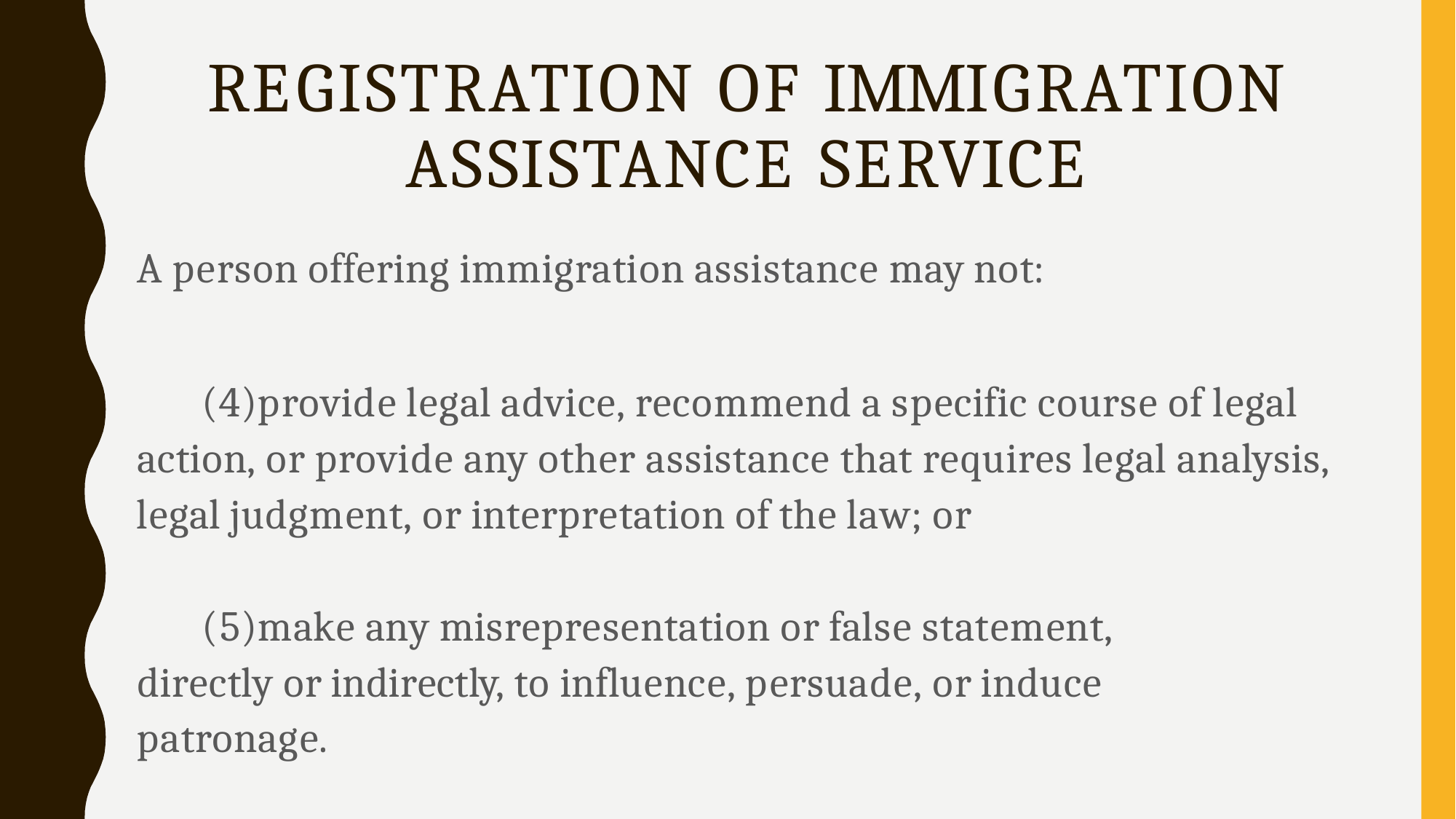

# REGISTRATION OF IMMIGRATION ASSISTANCE SERVICE
A person offering immigration assistance may not:

provide legal advice, recommend a specific course of legal action, or provide any other assistance that requires legal analysis, legal judgment, or interpretation of the law; or

make any misrepresentation or false statement, directly or indirectly, to influence, persuade, or induce patronage.